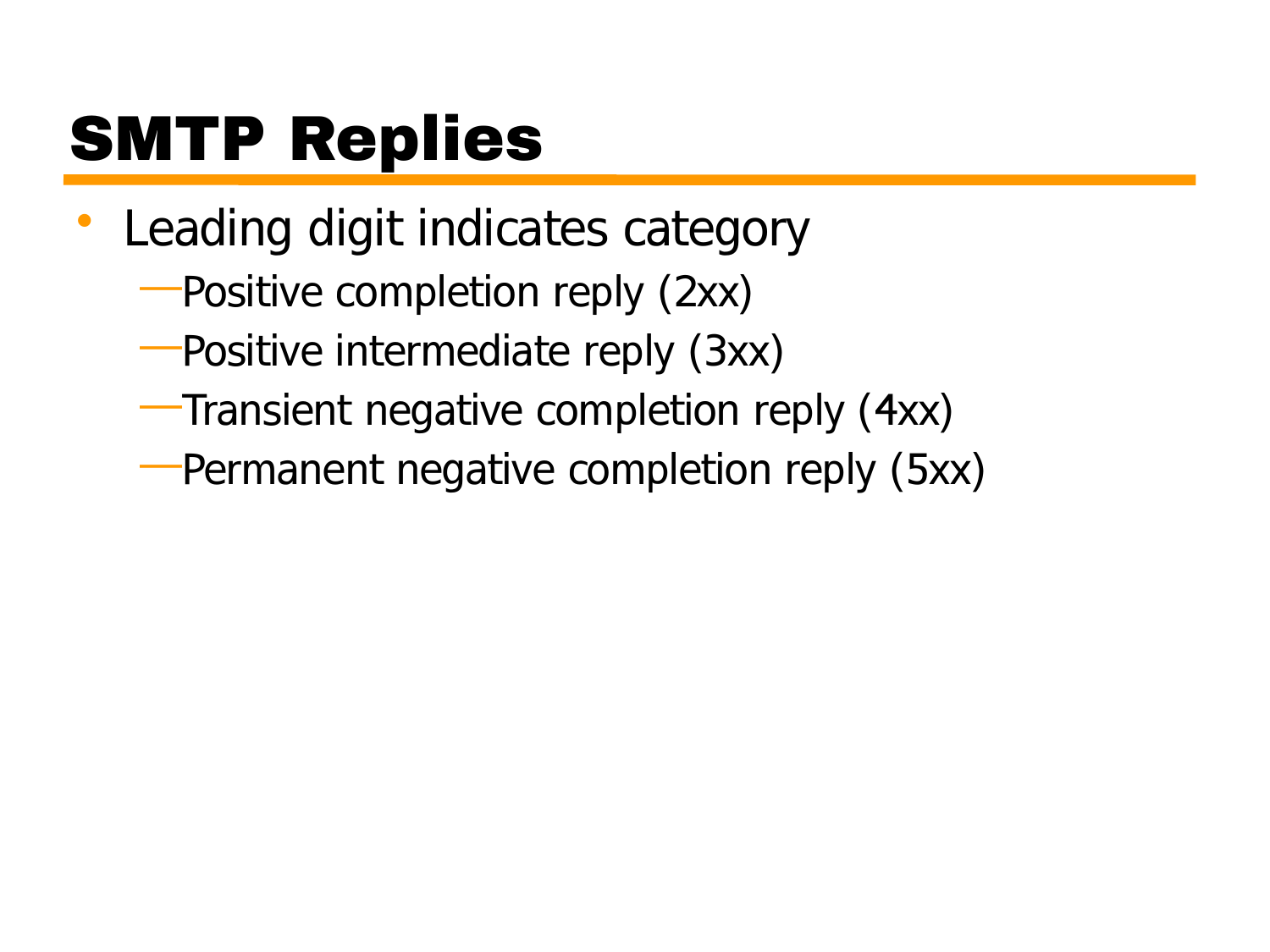

# SMTP Replies
Leading digit indicates category
Positive completion reply (2xx)
Positive intermediate reply (3xx)
Transient negative completion reply (4xx)
Permanent negative completion reply (5xx)